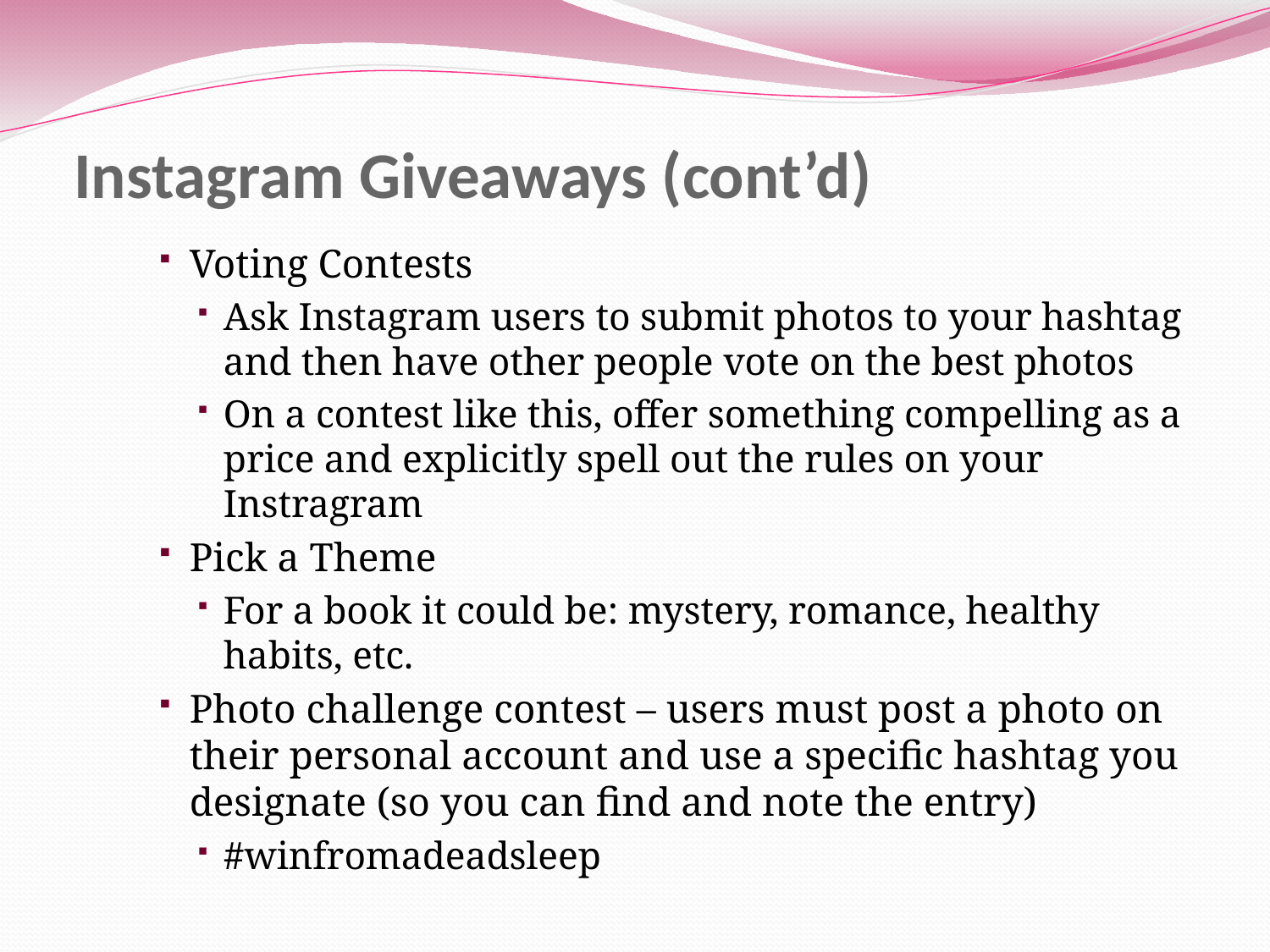

# Instagram Giveaways (cont’d)
Voting Contests
Ask Instagram users to submit photos to your hashtag and then have other people vote on the best photos
On a contest like this, offer something compelling as a price and explicitly spell out the rules on your Instragram
Pick a Theme
For a book it could be: mystery, romance, healthy habits, etc.
Photo challenge contest – users must post a photo on their personal account and use a specific hashtag you designate (so you can find and note the entry)
#winfromadeadsleep